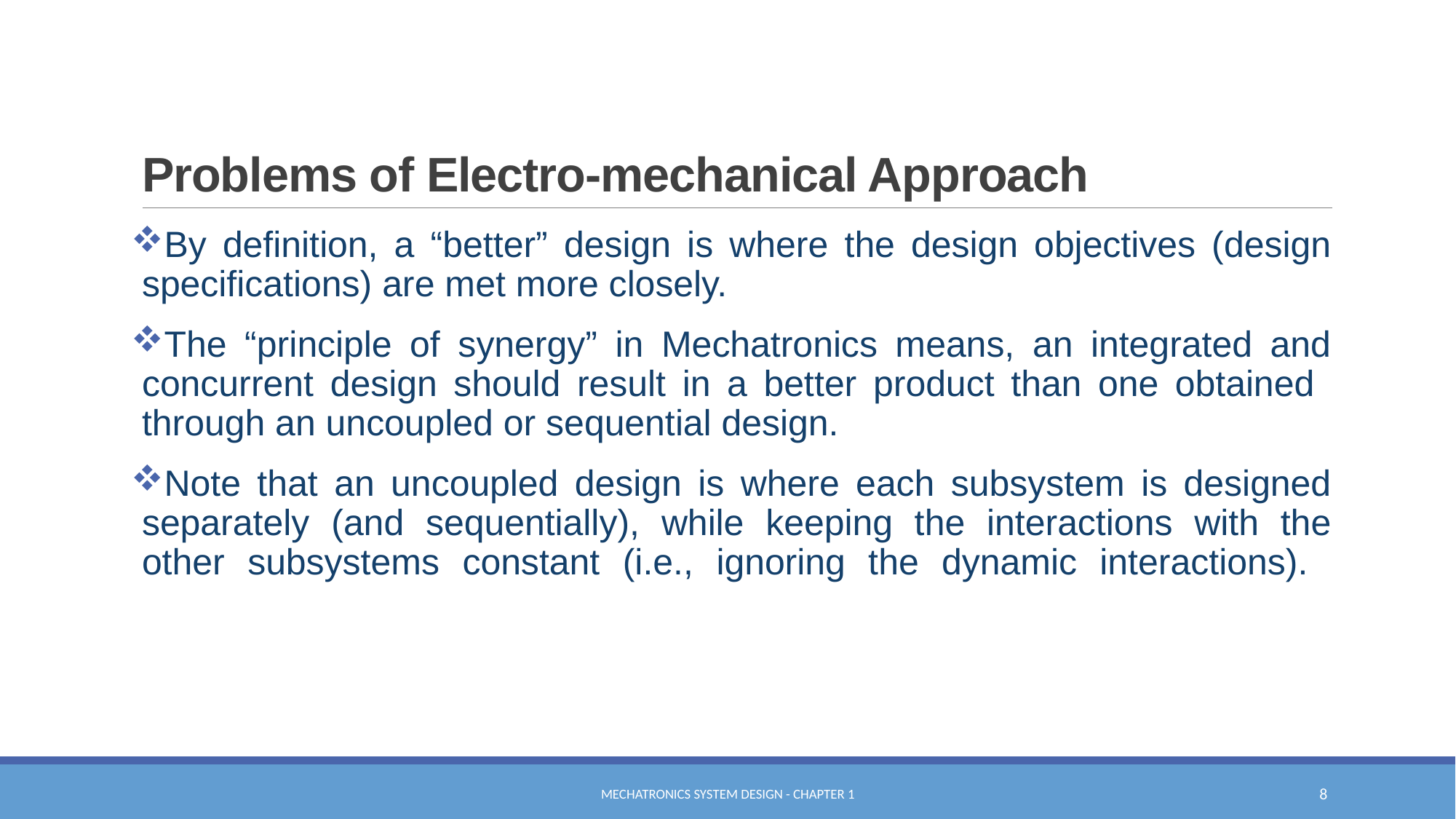

# Problems of Electro-mechanical Approach
By definition, a “better” design is where the design objectives (design specifications) are met more closely.
The “principle of synergy” in Mechatronics means, an integrated and concurrent design should result in a better product than one obtained  through an uncoupled or sequential design.
Note that an uncoupled design is where each subsystem is designed separately (and sequentially), while keeping the interactions with the other subsystems constant (i.e., ignoring the dynamic interactions).
Mechatronics System Design - Chapter 1
8